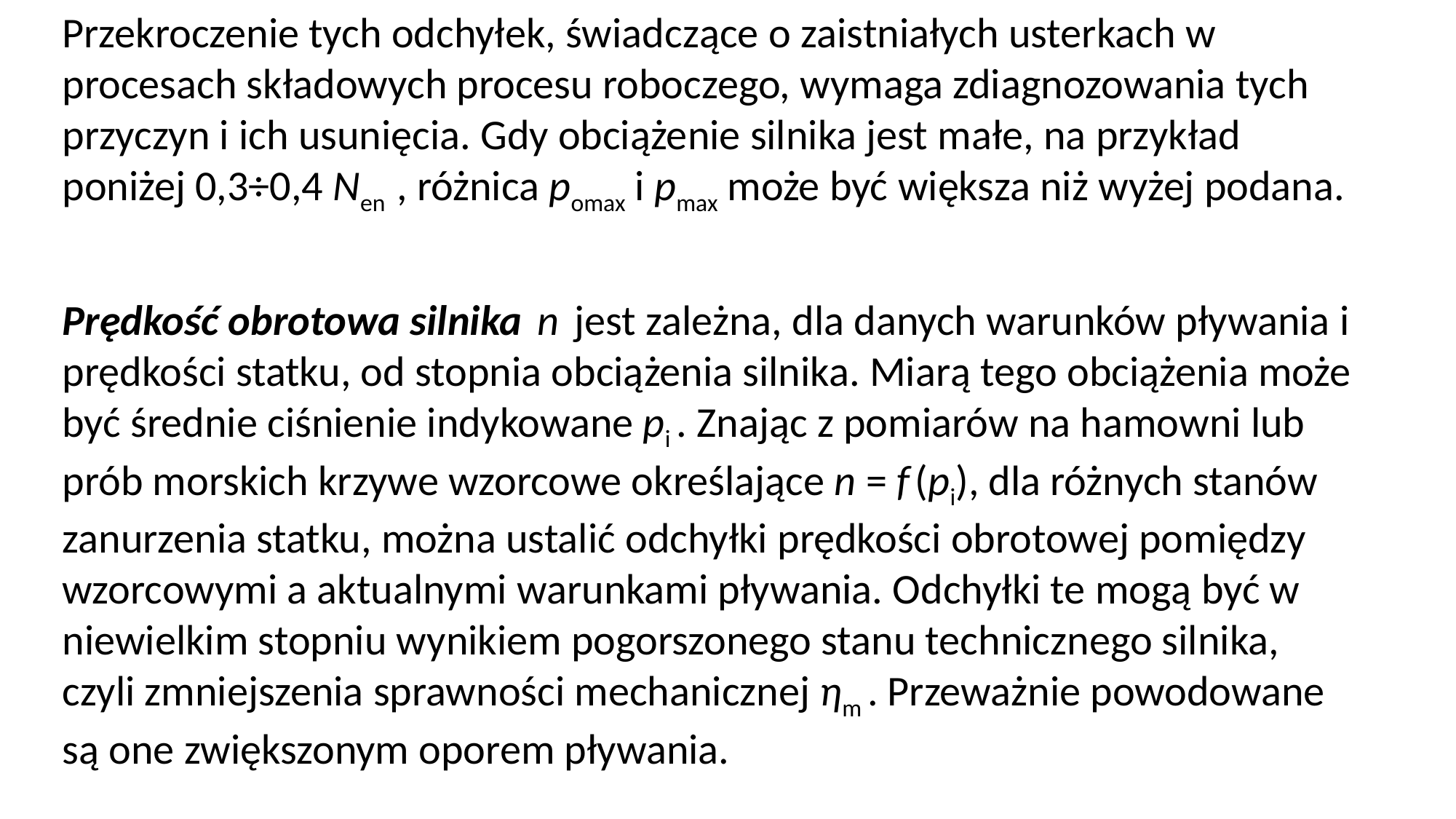

Przekroczenie tych odchyłek, świadczące o zaistniałych usterkach w procesach składowych procesu roboczego, wymaga zdiagno­zowania tych przyczyn i ich usunięcia. Gdy obciążenie silnika jest małe, na przykład poniżej 0,3÷0,4 Nen  , różnica pomax i pmax może być większa niż wyżej podana.

Prędkość obrotowa silnika  n  jest zależna, dla danych warunków pływania i prędkości statku, od stopnia obciążenia silnika. Miarą tego obciążenia może być średnie ciśnienie indykowane pi . Znając z pomiarów na hamowni lub prób morskich krzywe wzorcowe określające n = f (pi), dla różnych stanów zanurzenia statku, można ustalić odchyłki prędkości obrotowej pomiędzy wzorcowymi a aktualnymi warunkami pływania. Odchyłki te mogą być w niewielkim stopniu wynikiem pogorszonego stanu technicznego silnika, czyli zmniejszenia sprawności mechanicznej ηm . Przeważnie powodowane są one zwiększonym oporem pływania.